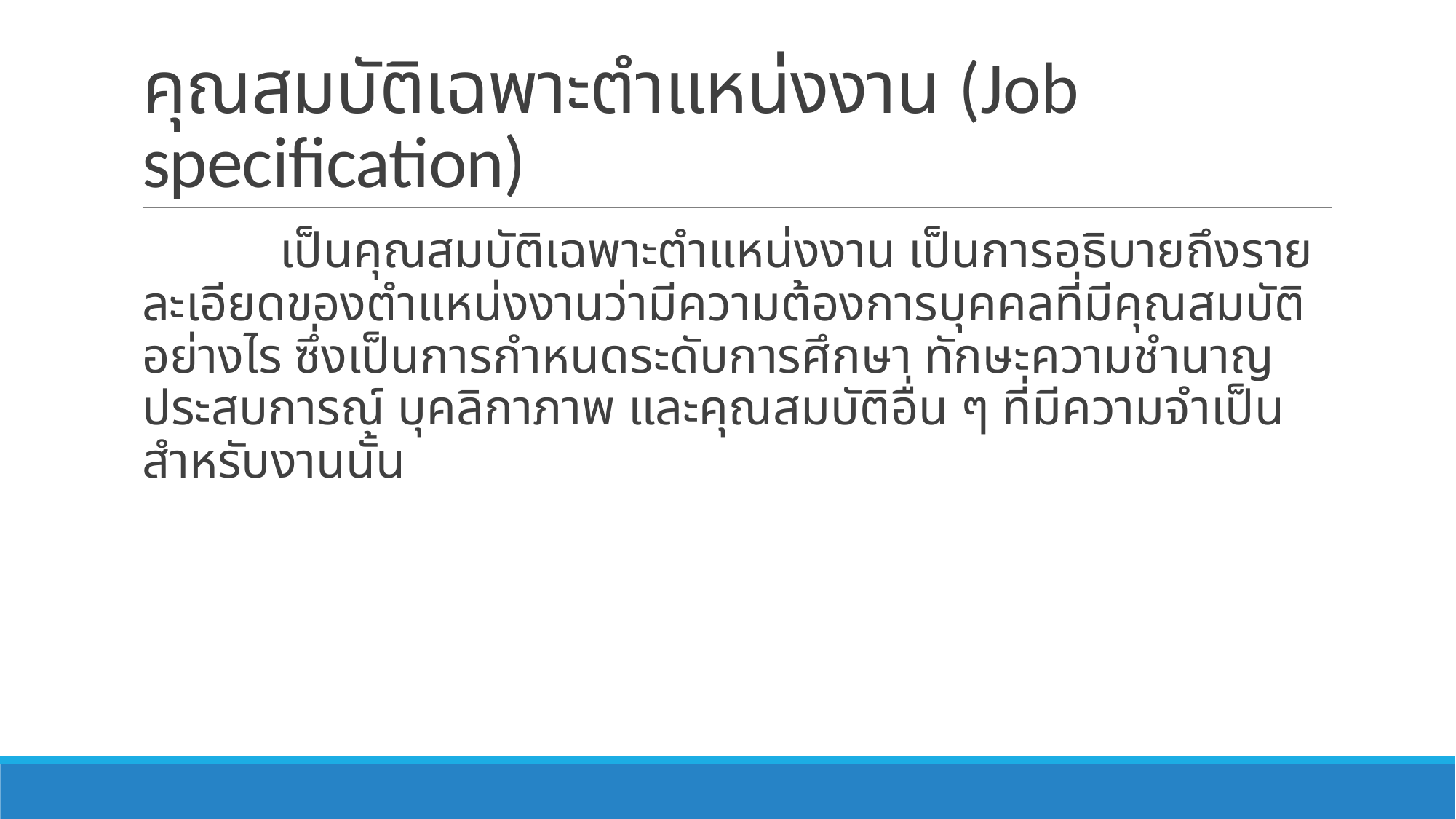

# คุณสมบัติเฉพาะตำแหน่งงาน (Job specification)
           เป็นคุณสมบัติเฉพาะตำแหน่งงาน เป็นการอธิบายถึงรายละเอียดของตำแหน่งงานว่ามีความต้องการบุคคลที่มีคุณสมบัติอย่างไร ซึ่งเป็นการกำหนดระดับการศึกษา ทักษะความชำนาญ ประสบการณ์ บุคลิกาภาพ และคุณสมบัติอื่น ๆ ที่มีความจำเป็นสำหรับงานนั้น